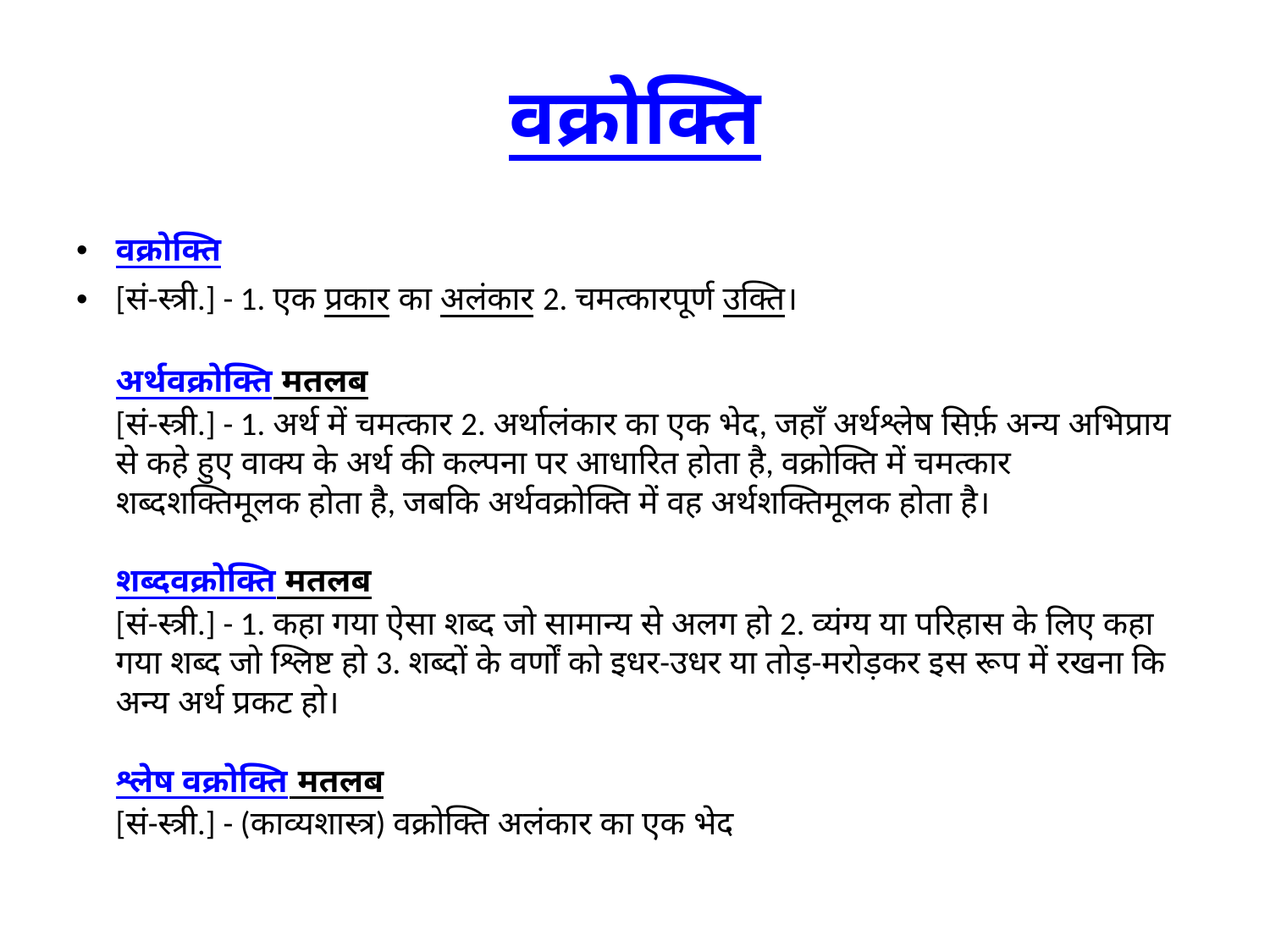

# वक्रोक्ति
वक्रोक्ति
[सं-स्त्री.] - 1. एक प्रकार का अलंकार 2. चमत्कारपूर्ण उक्ति।
अर्थवक्रोक्ति मतलब
[सं-स्त्री.] - 1. अर्थ में चमत्कार 2. अर्थालंकार का एक भेद, जहाँ अर्थश्लेष सिर्फ़ अन्य अभिप्राय से कहे हुए वाक्य के अर्थ की कल्पना पर आधारित होता है, वक्रोक्ति में चमत्कार शब्दशक्तिमूलक होता है, जबकि अर्थवक्रोक्ति में वह अर्थशक्तिमूलक होता है।
शब्दवक्रोक्ति मतलब
[सं-स्त्री.] - 1. कहा गया ऐसा शब्द जो सामान्य से अलग हो 2. व्यंग्य या परिहास के लिए कहा गया शब्द जो श्लिष्ट हो 3. शब्दों के वर्णों को इधर-उधर या तोड़-मरोड़कर इस रूप में रखना कि अन्य अर्थ प्रकट हो।
श्लेष वक्रोक्ति मतलब
[सं-स्त्री.] - (काव्यशास्त्र) वक्रोक्ति अलंकार का एक भेद